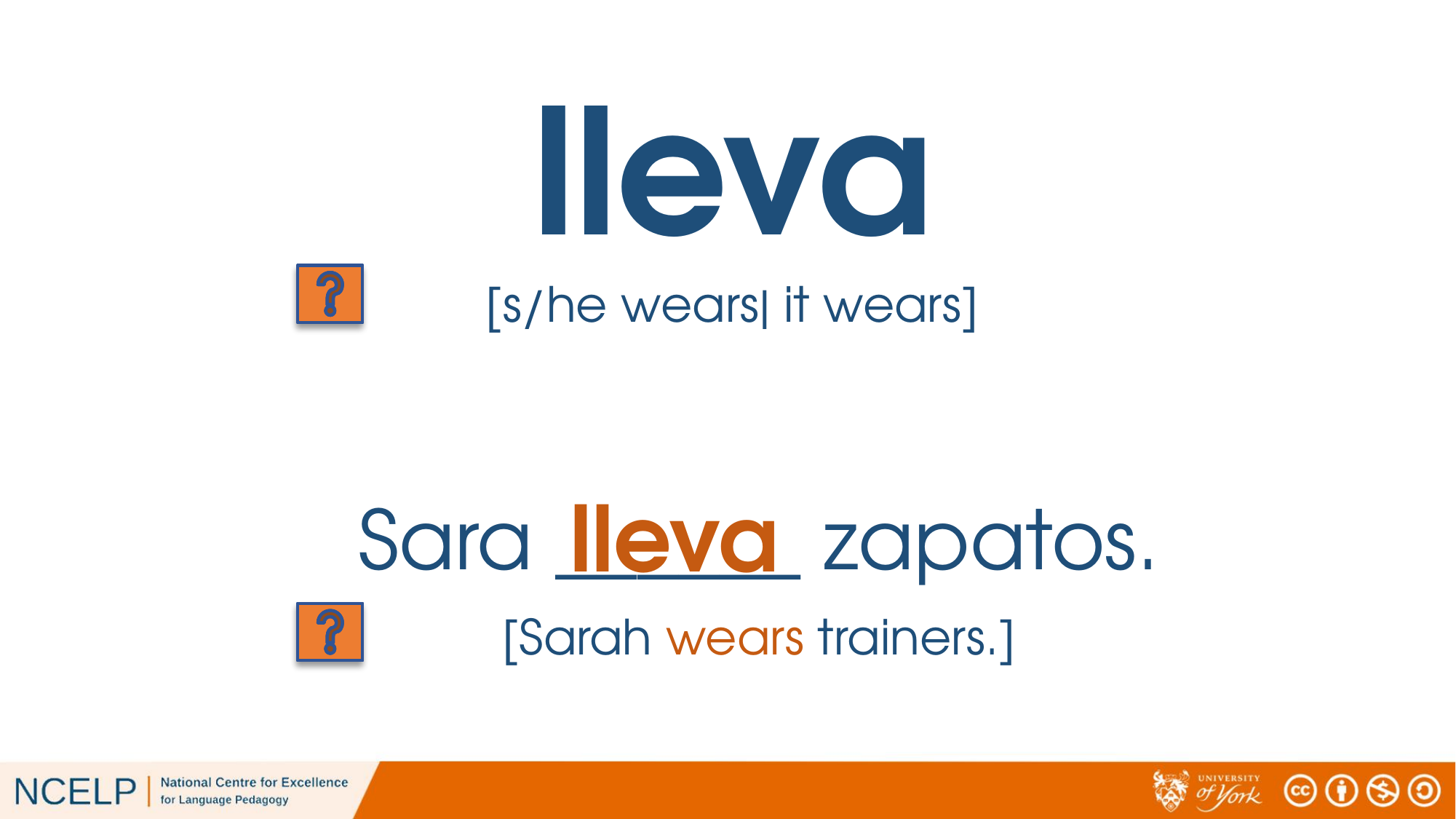

# lleva
lleva

[s/he wears| it wears]
lleva
Sara ______ zapatos.
[Sarah wears trainers.]